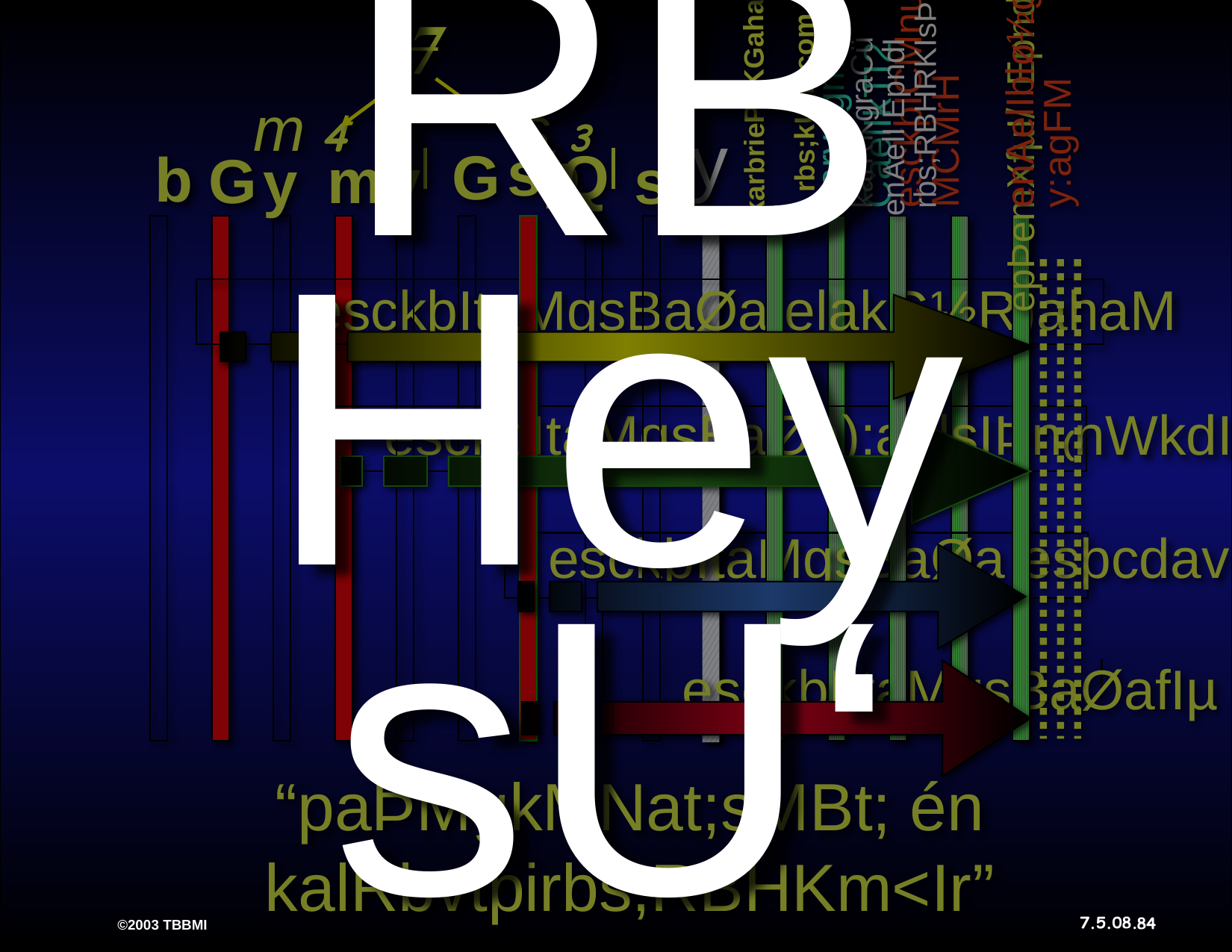

esckþICMnuMCMrH
 enAelIblø½gsy:agFM
RBHeysU‘v RKIsÞ

7

m 4
 s 3
 sþ
 G
 Q
 b
 G
 m
 y
 s
 y

 karbriePaKGaharkar
   rbs;kUnecom
 karRKgraCü enAelI EpndI
 rbs;RBHRKIsÞ
 karyagmkCaelIkTI2
 épÞemXfµI/  EpndIfµI
J
y

esckþItaMgsBaØa elakG½R)ahaM

esckþItaMgsBaØa):aelsIÞn(nWkdI)

esckþItaMgsBaØa esþcdavID

 esckþI taMgsBaØafIµ

“paÞMgkMNat;sMBt; én kalRbvtþirbs;RBHKm<Ir”
7.5.08.
84
©2003 TBBMI